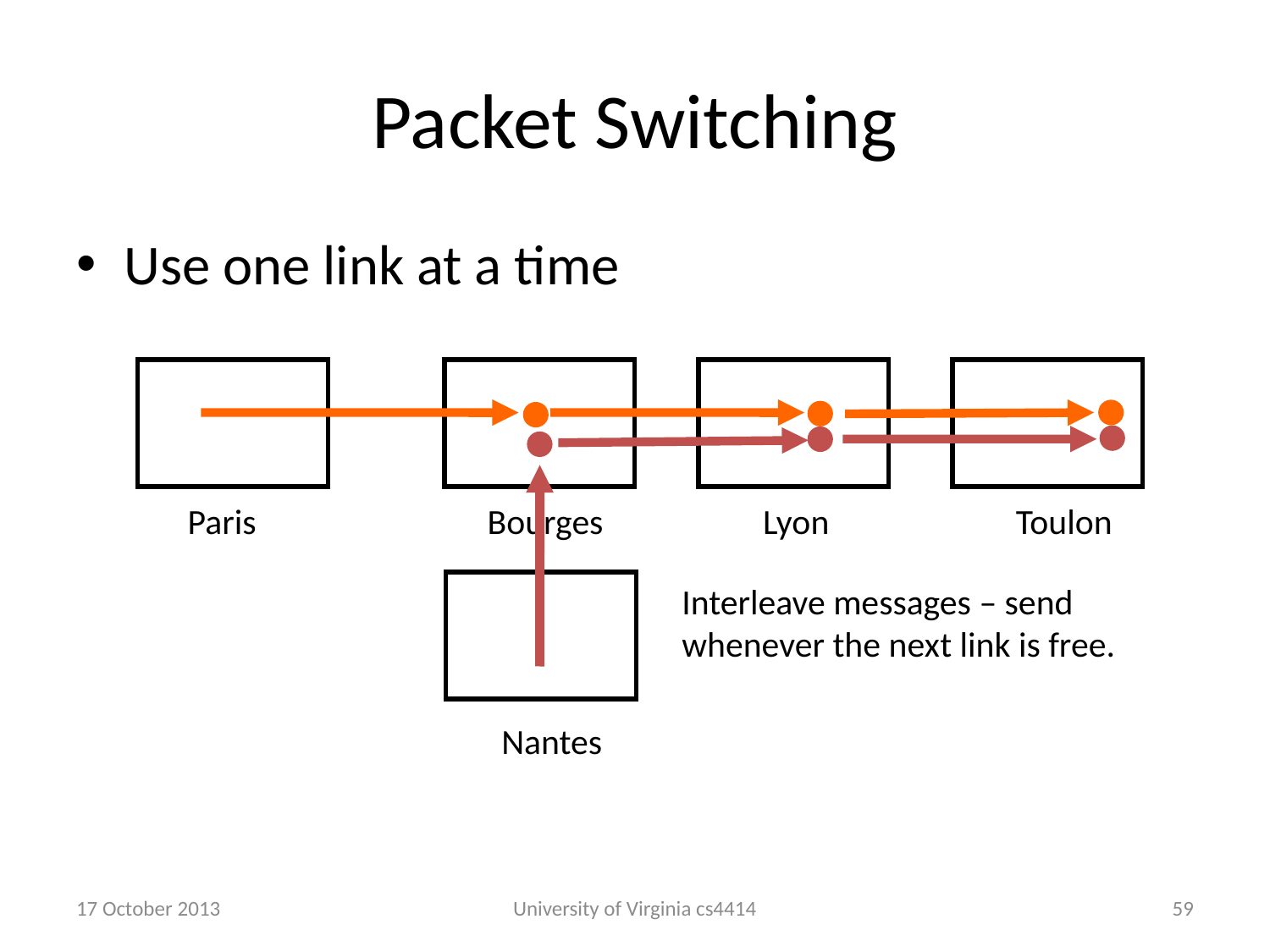

# Packet Switching
Use one link at a time

Lyon
Paris
Bourges
Toulon

Interleave messages – send whenever the next link is free.
Nantes
17 October 2013
University of Virginia cs4414
59